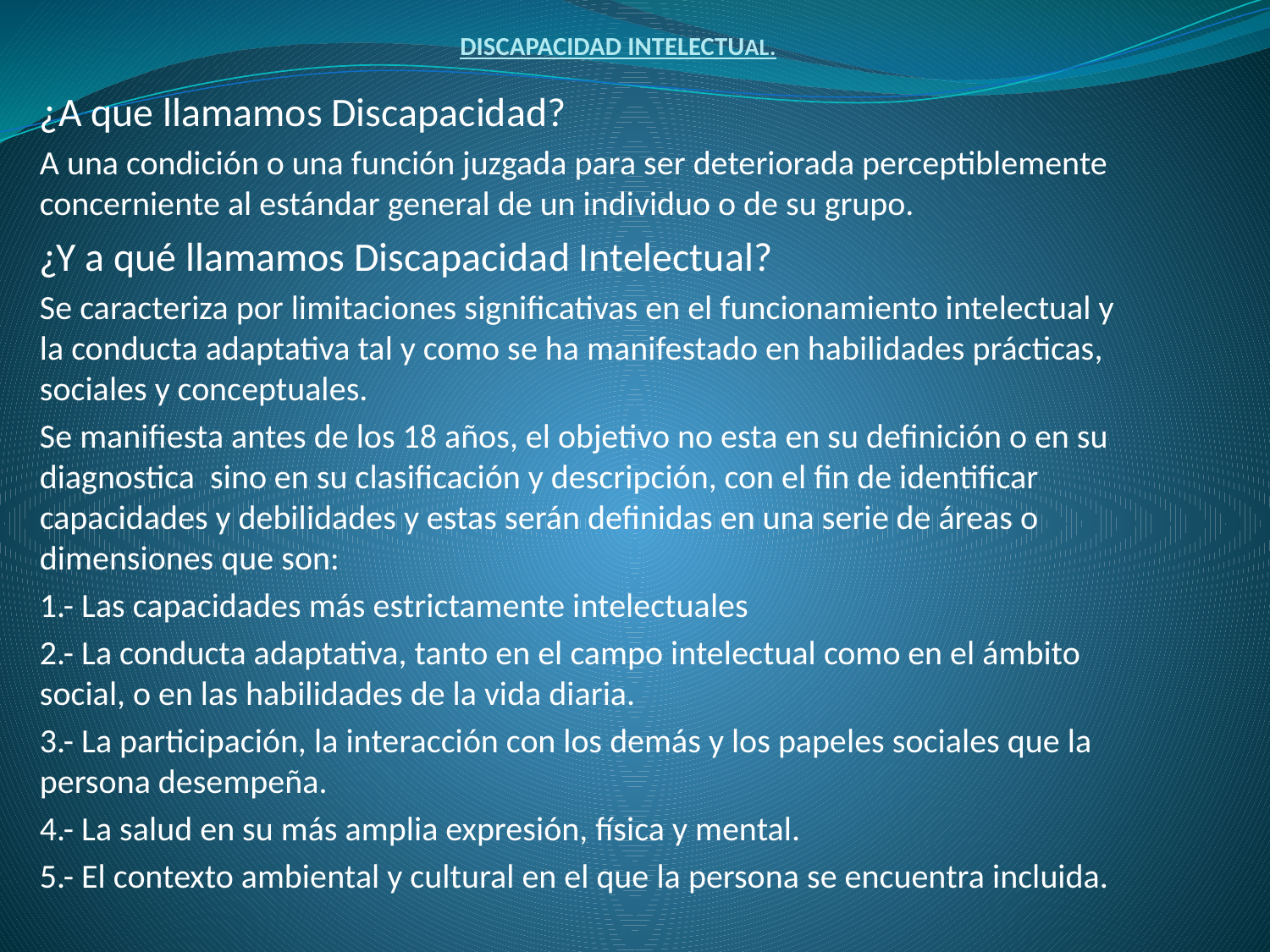

# DISCAPACIDAD INTELECTUAL.
¿A que llamamos Discapacidad?
A una condición o una función juzgada para ser deteriorada perceptiblemente concerniente al estándar general de un individuo o de su grupo.
¿Y a qué llamamos Discapacidad Intelectual?
Se caracteriza por limitaciones significativas en el funcionamiento intelectual y la conducta adaptativa tal y como se ha manifestado en habilidades prácticas, sociales y conceptuales.
Se manifiesta antes de los 18 años, el objetivo no esta en su definición o en su diagnostica  sino en su clasificación y descripción, con el fin de identificar capacidades y debilidades y estas serán definidas en una serie de áreas o dimensiones que son:
1.- Las capacidades más estrictamente intelectuales
2.- La conducta adaptativa, tanto en el campo intelectual como en el ámbito social, o en las habilidades de la vida diaria.
3.- La participación, la interacción con los demás y los papeles sociales que la persona desempeña.
4.- La salud en su más amplia expresión, física y mental.
5.- El contexto ambiental y cultural en el que la persona se encuentra incluida.